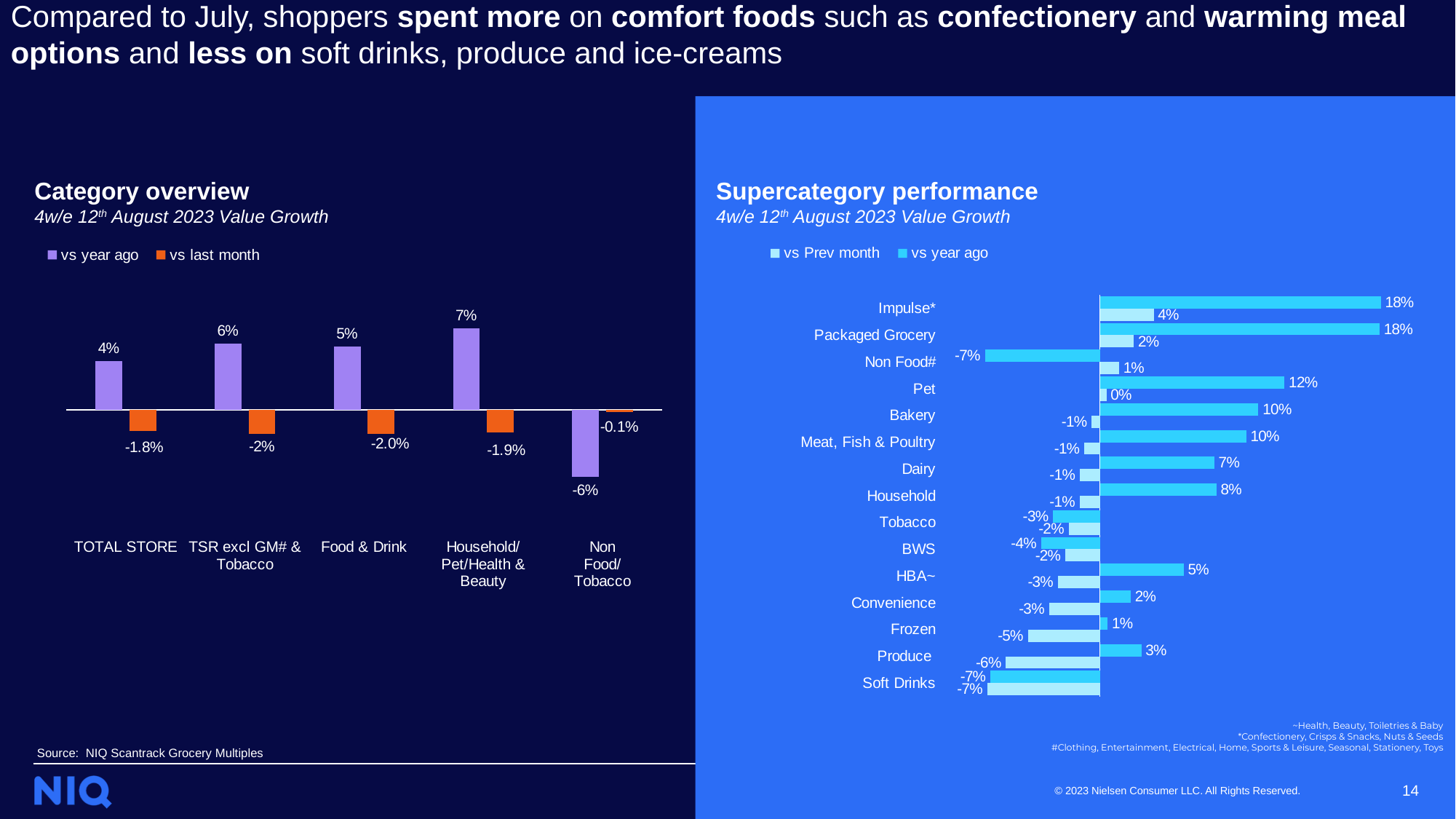

Compared to July, shoppers spent more on comfort foods such as confectionery and warming meal options and less on soft drinks, produce and ice-creams

Category overview
4w/e 12th August 2023 Value Growth
Supercategory performance
4w/e 12th August 2023 Value Growth

### Chart

| Category | vs year ago | vs last month |
|---|---|---|
| TOTAL STORE | 0.04129480801113128 | -0.01783994975976322 |
| TSR excl GM# & Tobacco | 0.056279148027075676 | -0.020026736484392904 |
| Food & Drink | 0.053842489447330166 | -0.020246605161913678 |
| Household/Pet/Health & Beauty | 0.06933693581689937 | -0.0188638177970315 |
| Non Food/Tobacco | -0.05688753337847563 | -0.001488500203110421 |

### Chart

| Category | vs year ago | vs Prev month |
|---|---|---|
| Impulse* | 0.18297728335522767 | 0.03507504787578308 |
| Packaged Grocery | 0.18216715435795683 | 0.02215574019130684 |
| Non Food# | -0.07490998463524479 | 0.012441022141189695 |
| Pet | 0.12022110705416522 | 0.004245556721897303 |
| Bakery | 0.10328521559098558 | -0.00533597763328264 |
| Meat, Fish & Poultry | 0.09539703245249043 | -0.010054953992091997 |
| Dairy | 0.07453593082254284 | -0.013146371737151163 |
| Household | 0.07593327020461427 | -0.013193695737036881 |
| Tobacco | -0.03059346453021561 | -0.02025577399403311 |
| BWS | -0.03831823357866959 | -0.02240456556284065 |
| HBA~ | 0.05458241423303423 | -0.02716973755401164 |
| Convenience | 0.0200503220848538 | -0.03305142924151683 |
| Frozen | 0.0050517520867003896 | -0.0468571164625714 |
| Produce  | 0.026973938403334508 | -0.06119418511614738 |
| Soft Drinks | -0.0712976729218403 | -0.07330463163525824 |
~Health, Beauty, Toiletries & Baby
*Confectionery, Crisps & Snacks, Nuts & Seeds
#Clothing, Entertainment, Electrical, Home, Sports & Leisure, Seasonal, Stationery, Toys
Source:  NIQ Scantrack Grocery Multiples
14